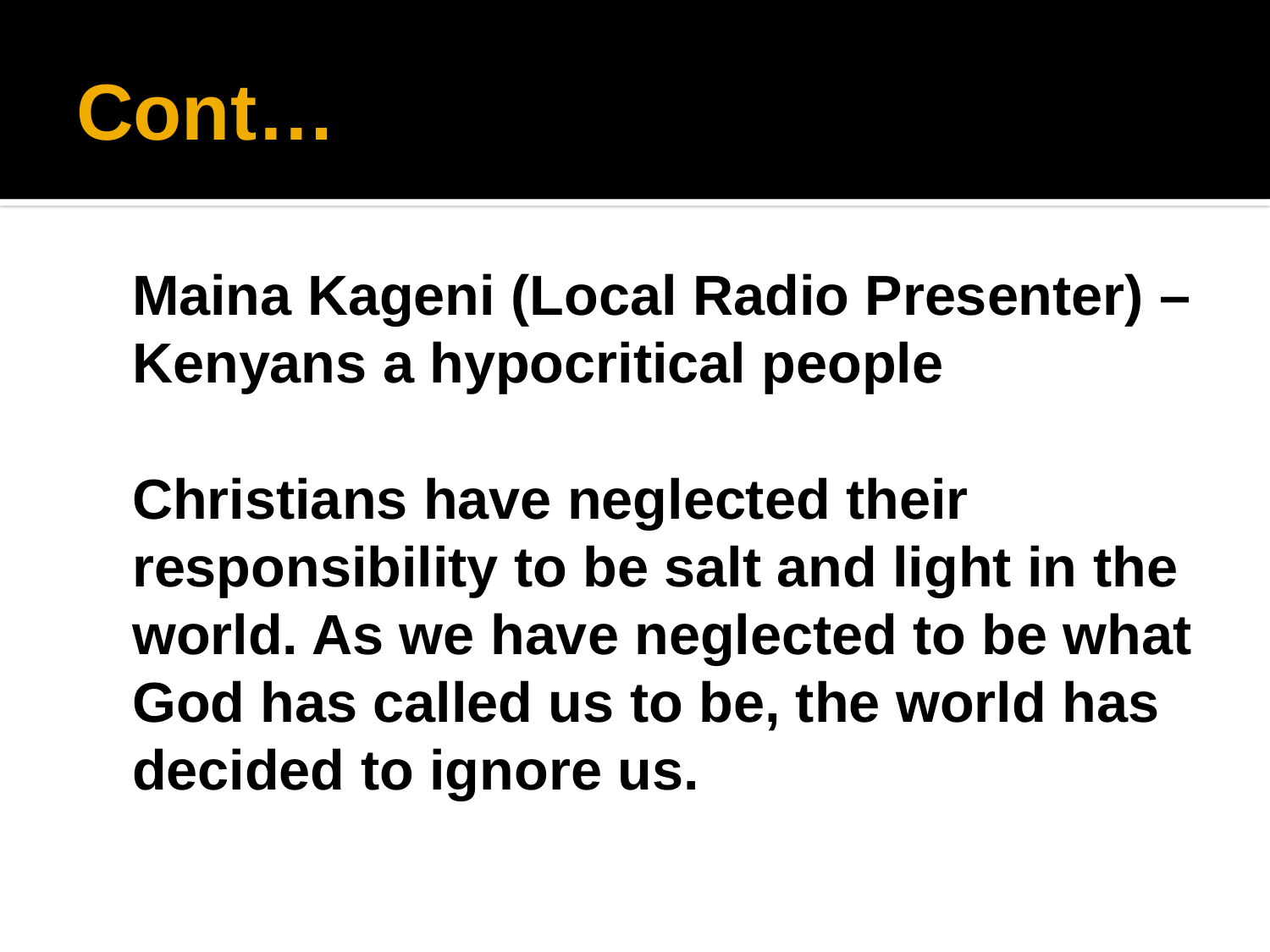

# Cont…
	Maina Kageni (Local Radio Presenter) – Kenyans a hypocritical people

	Christians have neglected their responsibility to be salt and light in the world. As we have neglected to be what God has called us to be, the world has decided to ignore us.